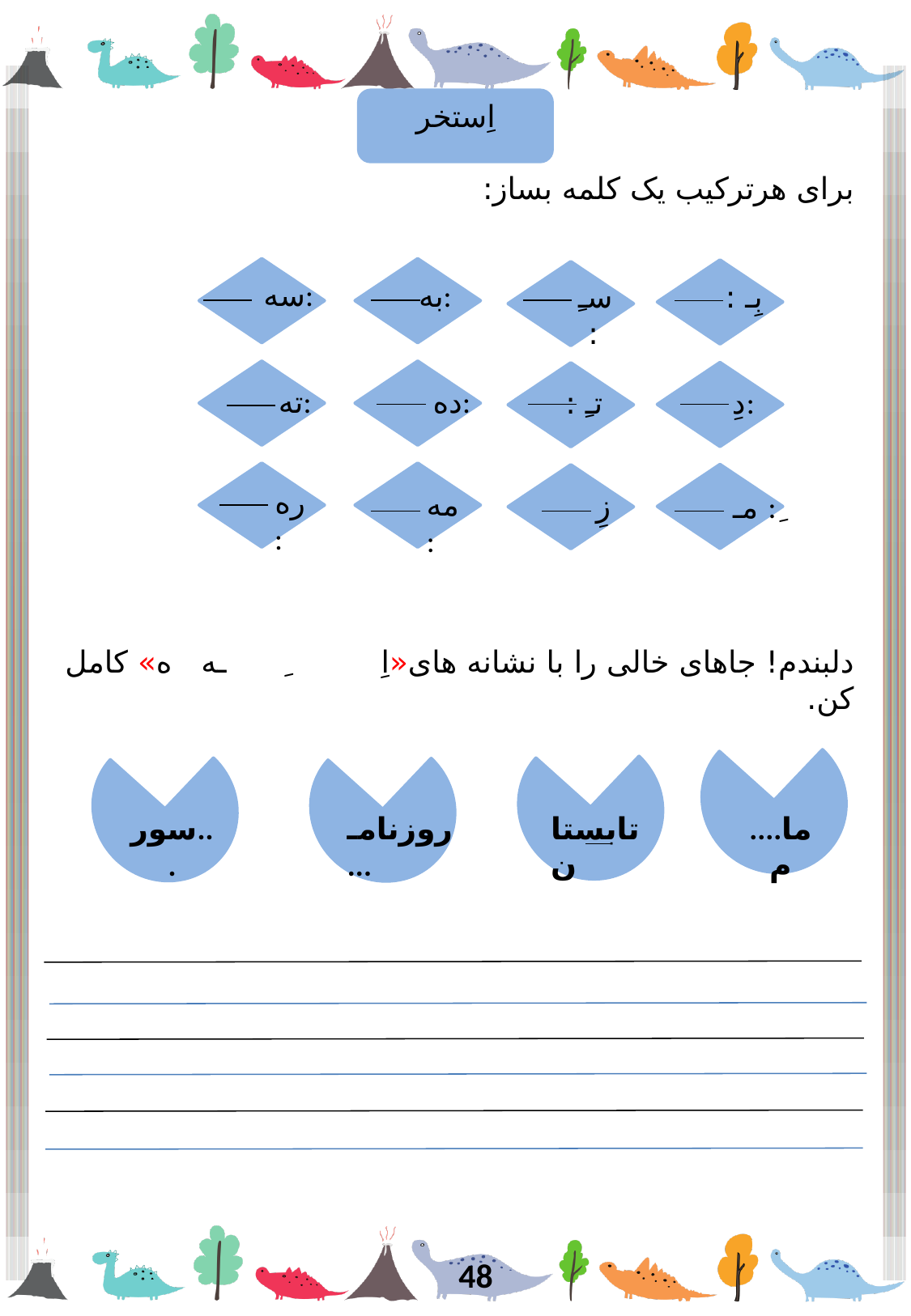

اِستخر
برای هرترکیب یک کلمه بساز:

دلبندم! جاهای خالی را با نشانه های«اِ          ِ      ـه   ه» کامل کن.

سه:
به:
سـِ :
بِـ :

ته:
ده:
تـِ :
دِ:

ره:
مه:
زِ
مـ :ِ

....مام
سور...
روزنامـ...
تابستان

48